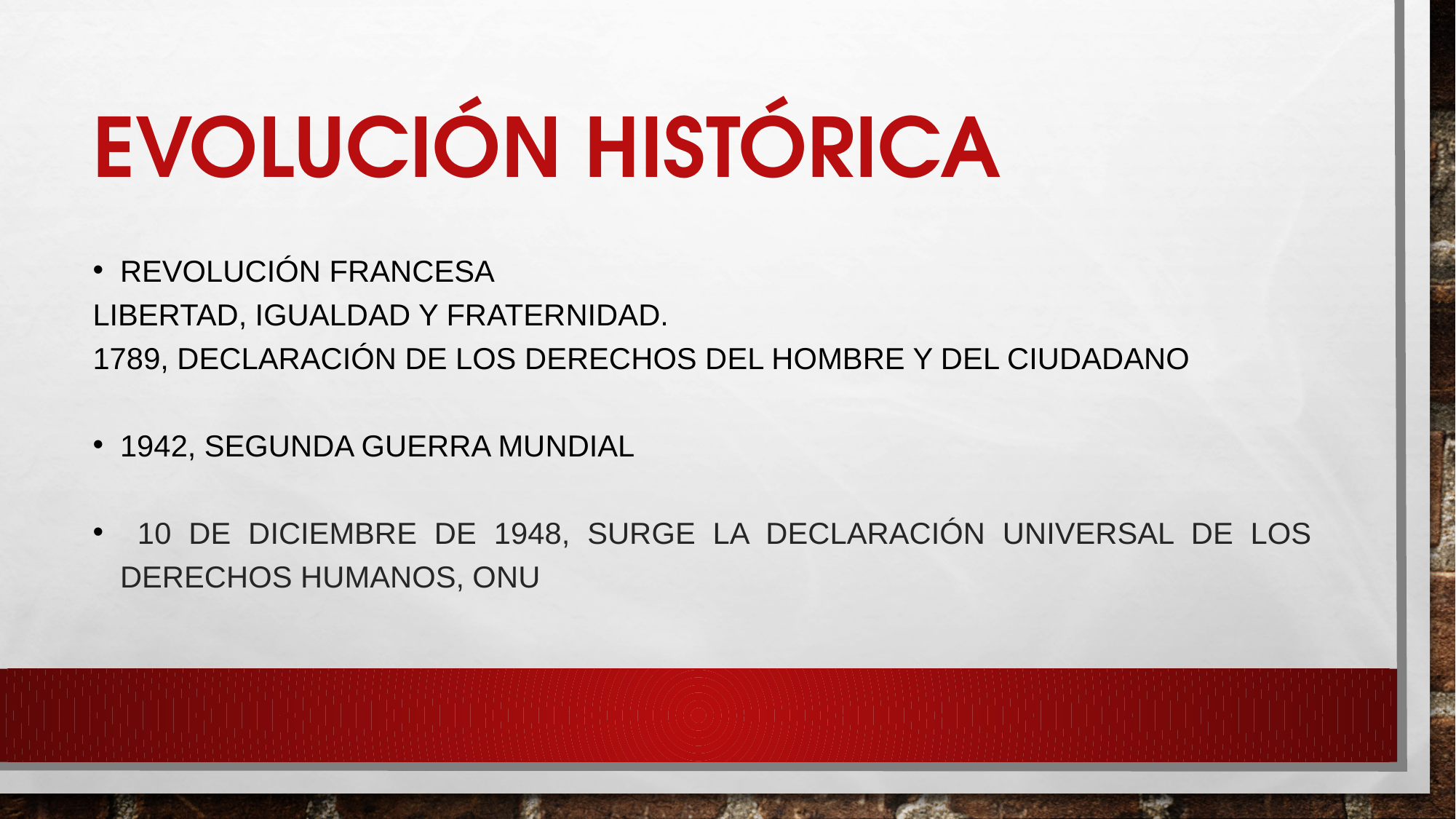

# Evolución Histórica

REVOLUCIÓN FRANCESA
Libertad, igualdad y fraternidad.
1789, Declaración de los Derechos del Hombre y del Ciudadano

1942, SEGUNDA GUERRA MUNDIAL

 10 de diciembre de 1948, surge la Declaración Universal de los Derechos Humanos, ONU